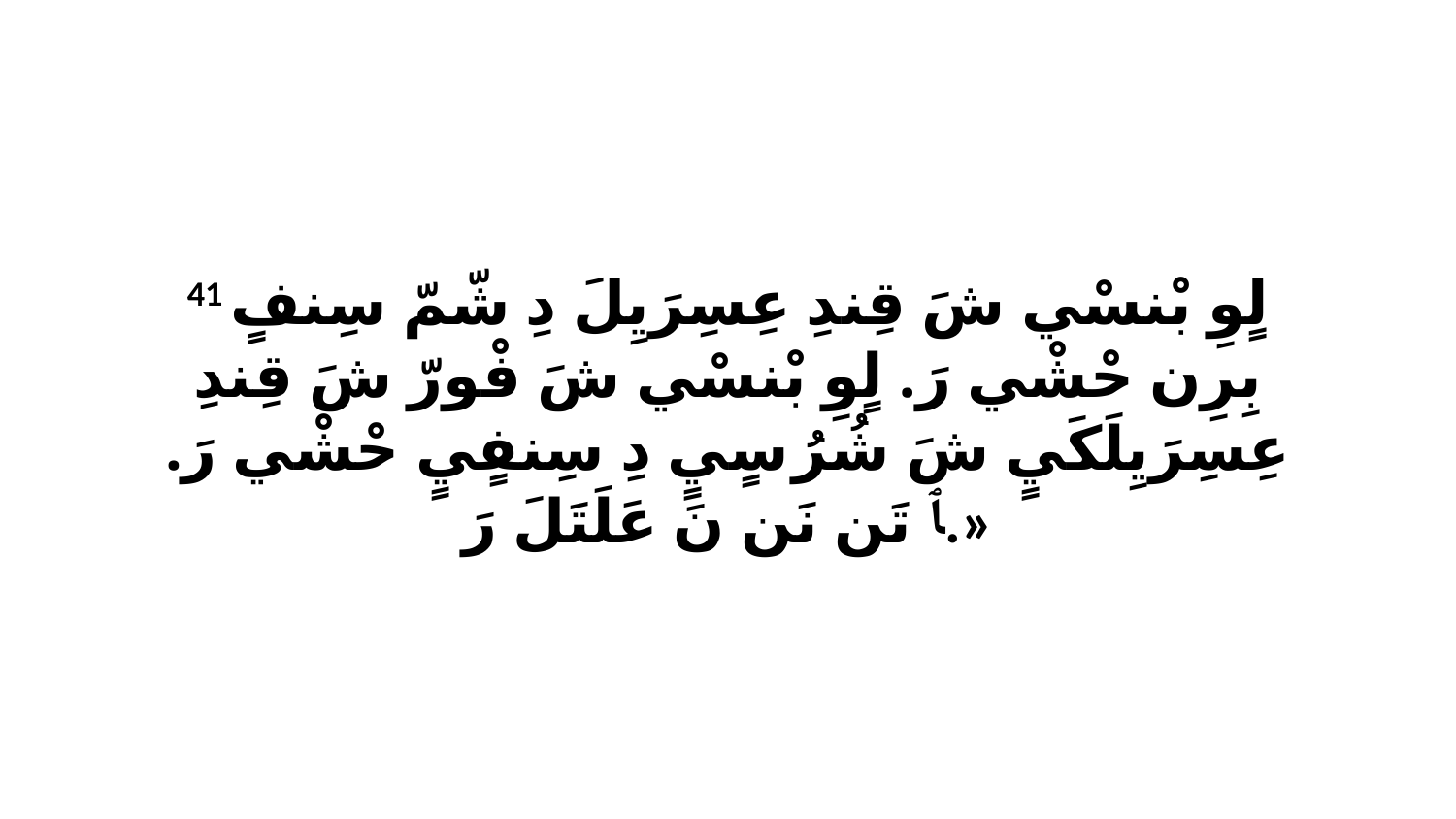

41 لٍوِ بْنسْي شَ قِندِ عِسِرَيِلَ دِ شّمّ سِنفٍ بِرِن حْشْي رَ. لٍوِ بْنسْي شَ فْورّ شَ قِندِ عِسِرَيِلَكَيٍ شَ شُرُ سٍيٍ دِ سِنفٍيٍ حْشْي رَ. ﭑ تَن نَن نَ عَلَتَلَ رَ.»